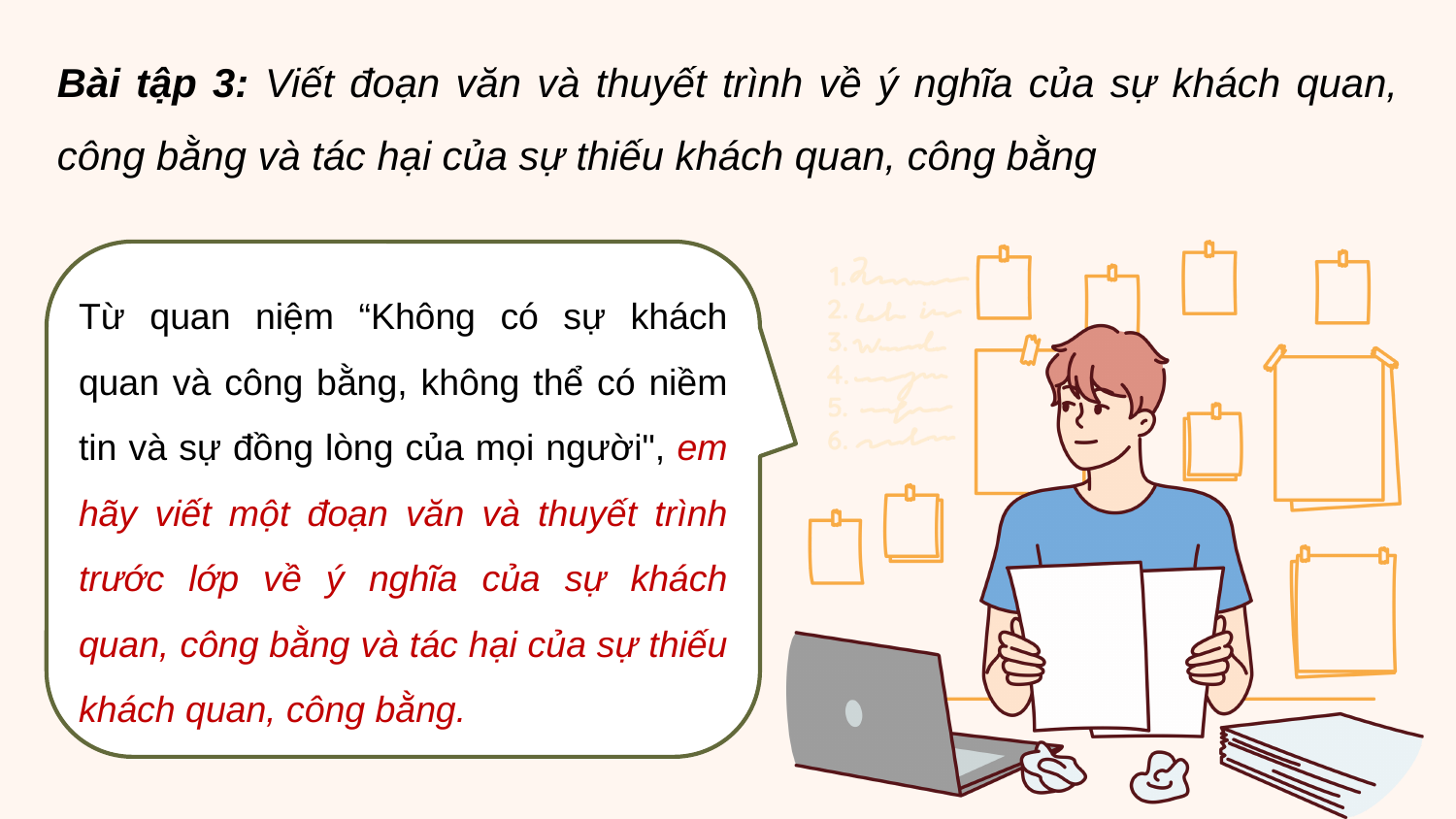

Bài tập 3: Viết đoạn văn và thuyết trình về ý nghĩa của sự khách quan, công bằng và tác hại của sự thiếu khách quan, công bằng

Từ quan niệm “Không có sự khách quan và công bằng, không thể có niềm tin và sự đồng lòng của mọi người", em hãy viết một đoạn văn và thuyết trình trước lớp về ý nghĩa của sự khách quan, công bằng và tác hại của sự thiếu khách quan, công bằng.